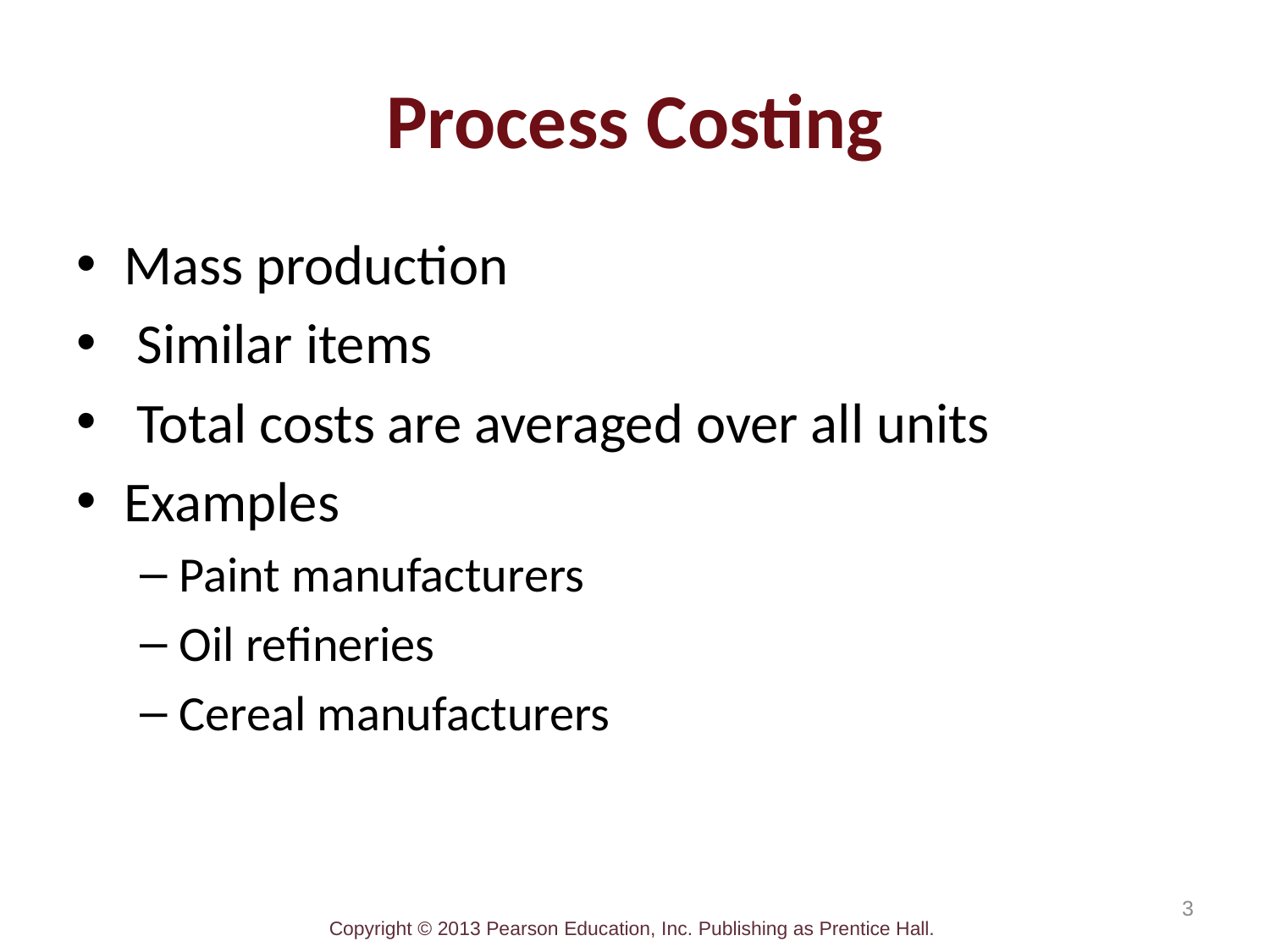

# Process Costing
Mass production
 Similar items
 Total costs are averaged over all units
Examples
Paint manufacturers
Oil refineries
Cereal manufacturers
3